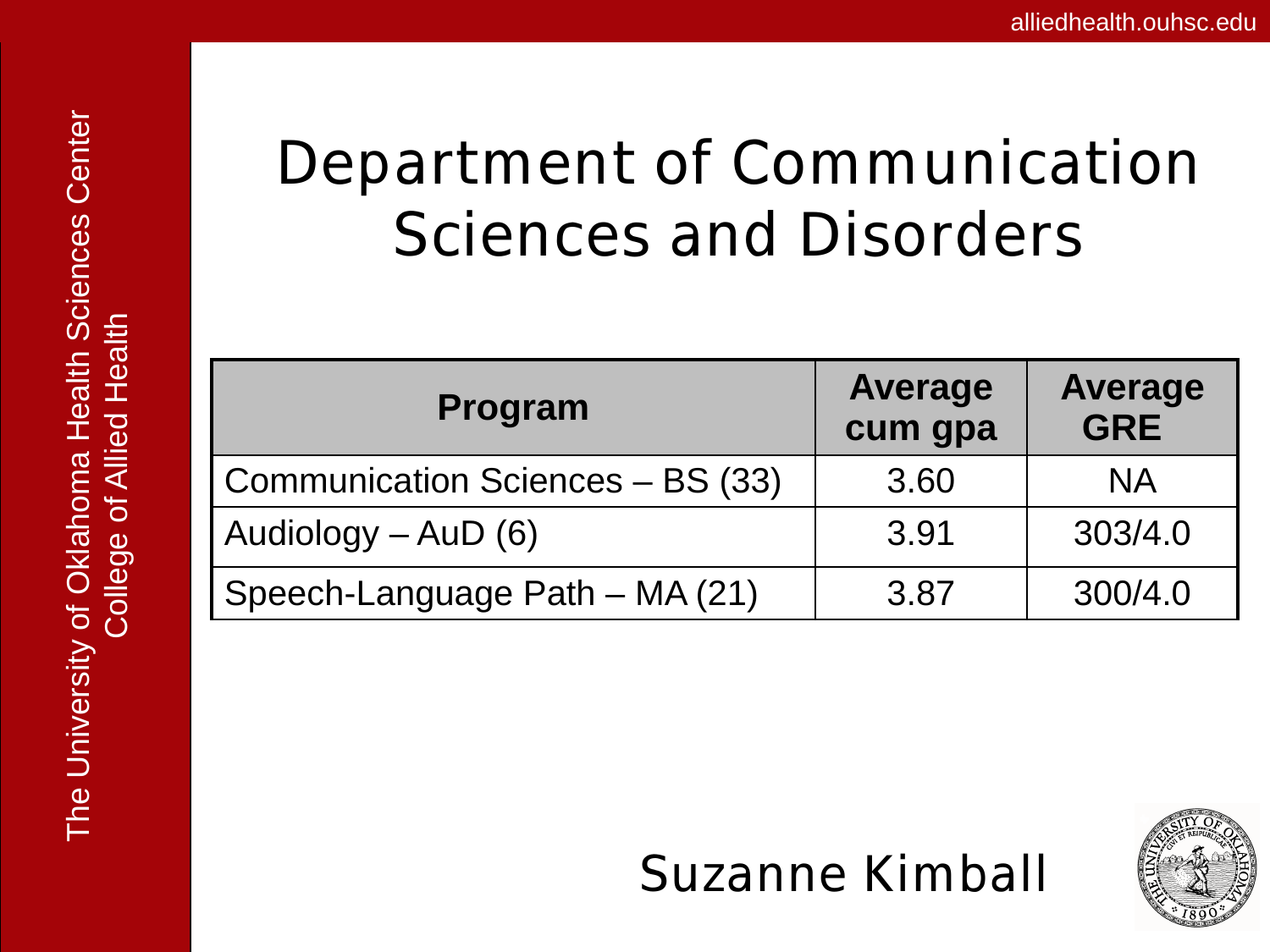

# Department of Communication Sciences and Disorders
| Program | Average cum gpa | Average GRE |
| --- | --- | --- |
| Communication Sciences – BS (33) | 3.60 | NA |
| Audiology – AuD (6) | 3.91 | 303/4.0 |
| Speech-Language Path – MA (21) | 3.87 | 300/4.0 |
Suzanne Kimball